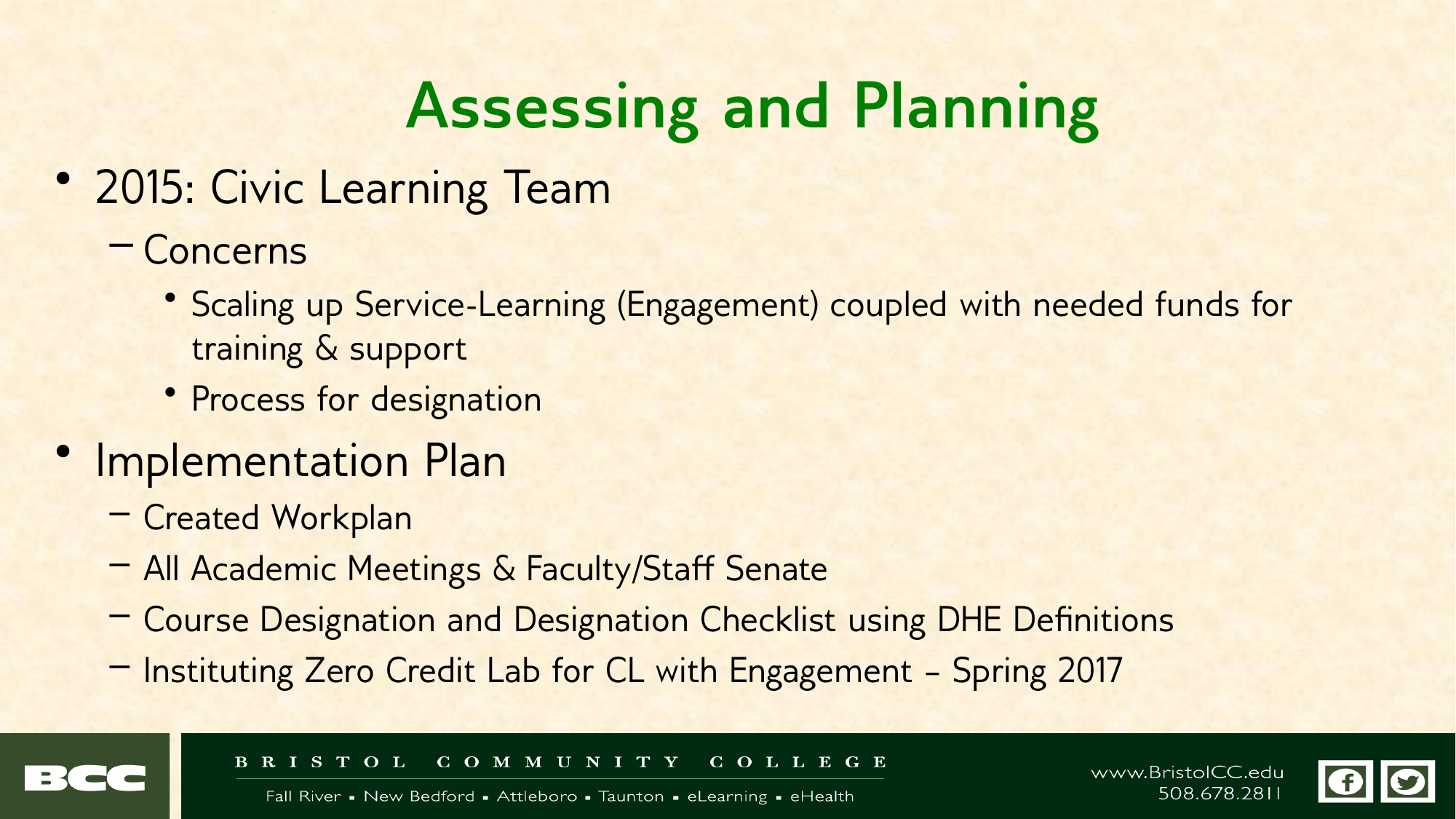

# Assessing and Planning
2015: Civic Learning Team
Concerns
Scaling up Service-Learning (Engagement) coupled with needed funds for training & support
Process for designation
Implementation Plan
Created Workplan
All Academic Meetings & Faculty/Staff Senate
Course Designation and Designation Checklist using DHE Definitions
Instituting Zero Credit Lab for CL with Engagement – Spring 2017